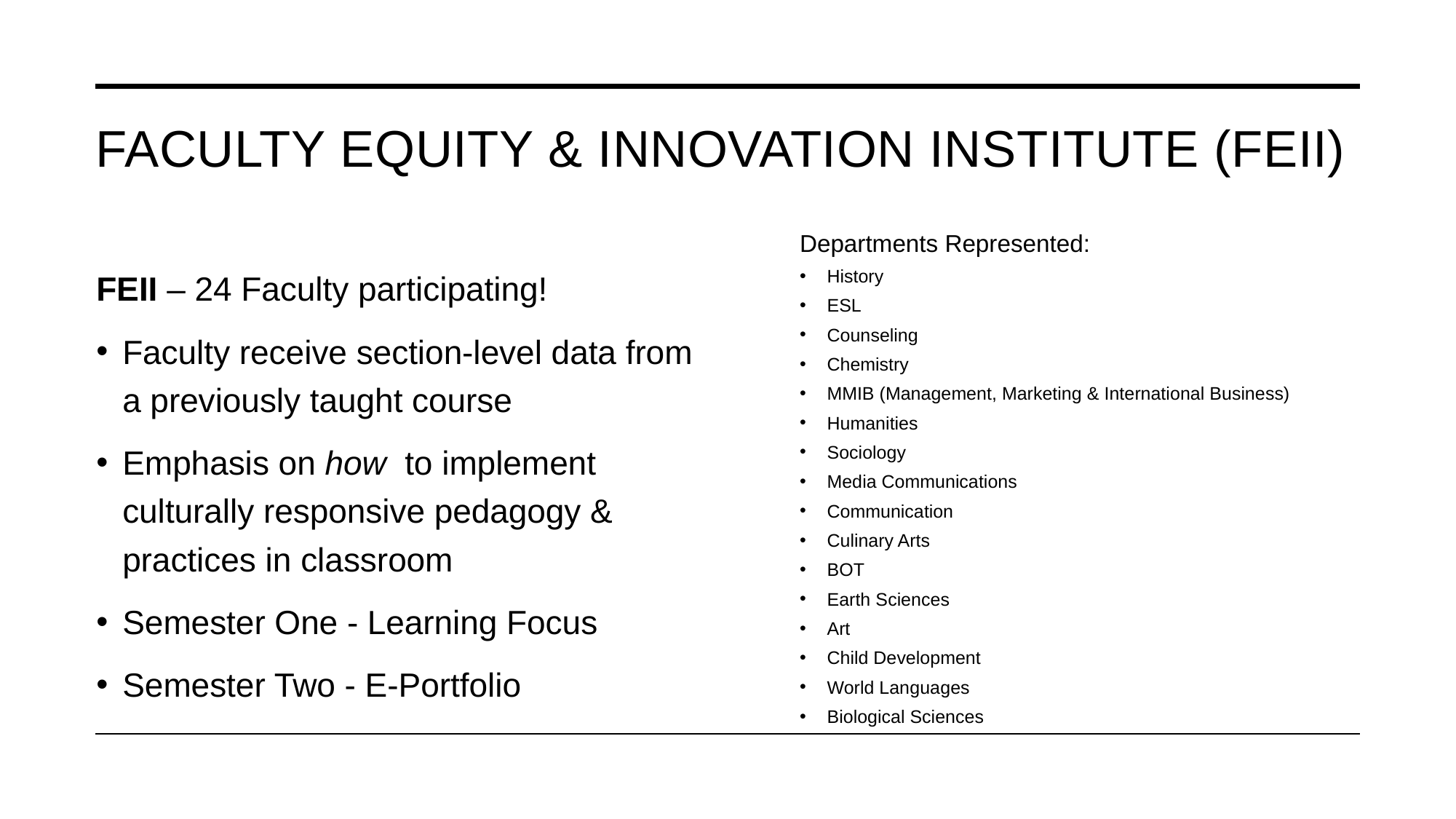

# Faculty Equity & Innovation Institute (FEII)
Departments Represented:
History
ESL
Counseling
Chemistry
MMIB (Management, Marketing & International Business)
Humanities
Sociology
Media Communications
Communication
Culinary Arts
BOT
Earth Sciences
Art
Child Development
World Languages
Biological Sciences

FEII – 24 Faculty participating!
Faculty receive section-level data from a previously taught course
Emphasis on how  to implement culturally responsive pedagogy & practices in classroom
Semester One - Learning Focus
Semester Two - E-Portfolio